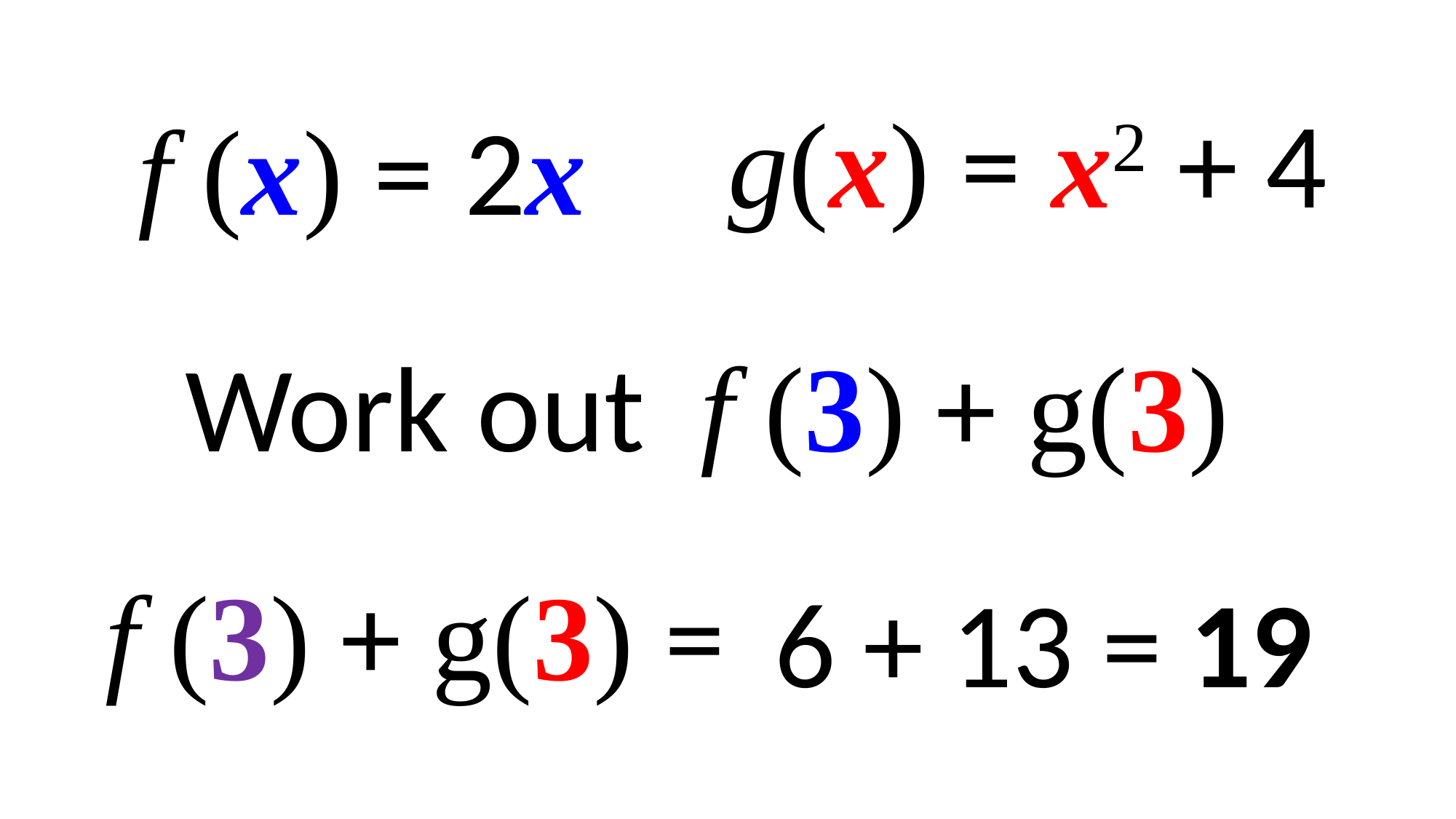

g(x) = x2 + 4
f (x) = 2x
Work out  f (3) + g(3)
f (3) + g(3) =
6 + 13 = 19